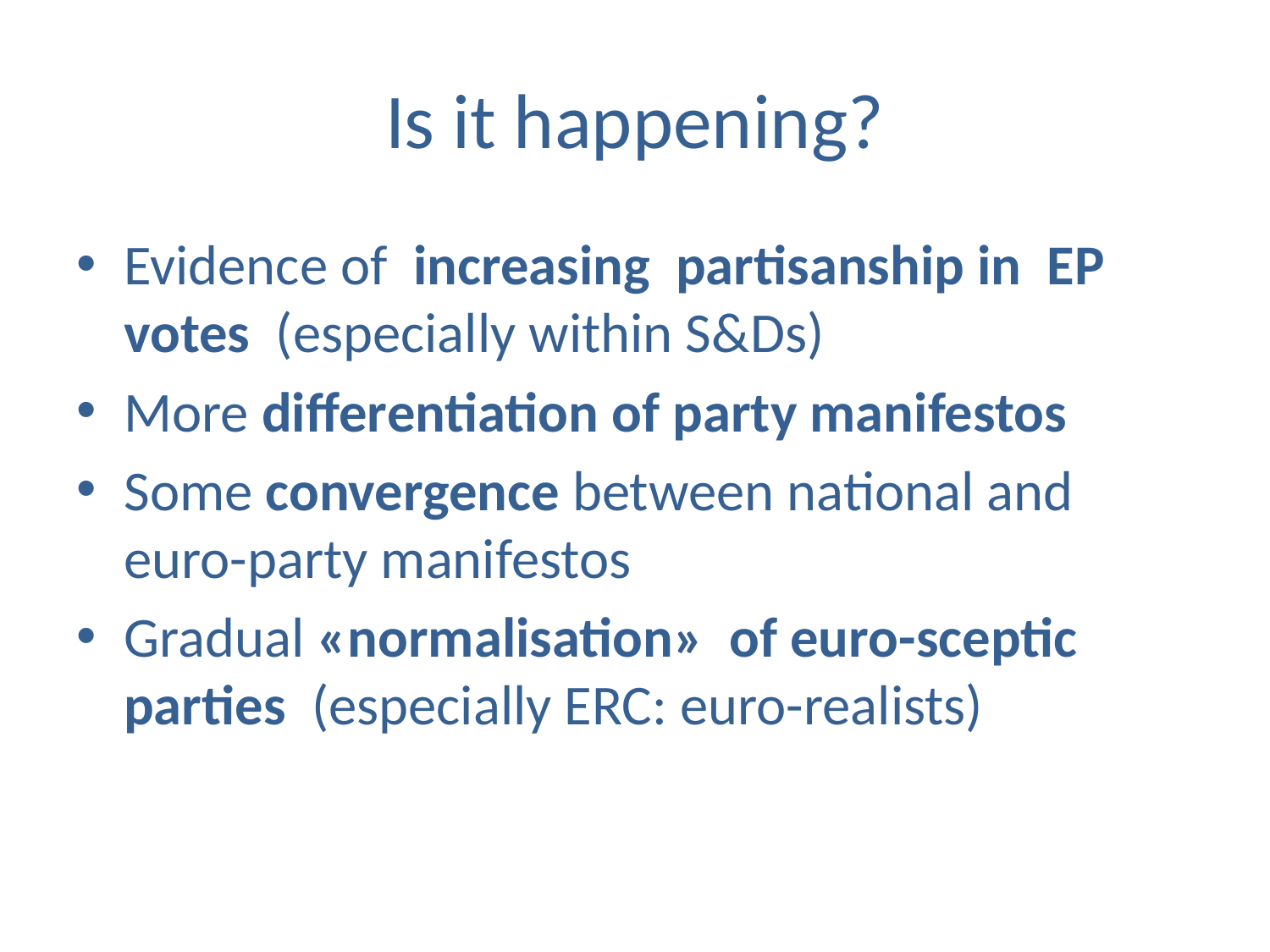

# Is it happening?
Evidence of  increasing  partisanship in  EP votes  (especially within S&Ds)
More differentiation of party manifestos
Some convergence between national and euro-party manifestos
Gradual «normalisation»  of euro-sceptic parties  (especially ERC: euro-realists)